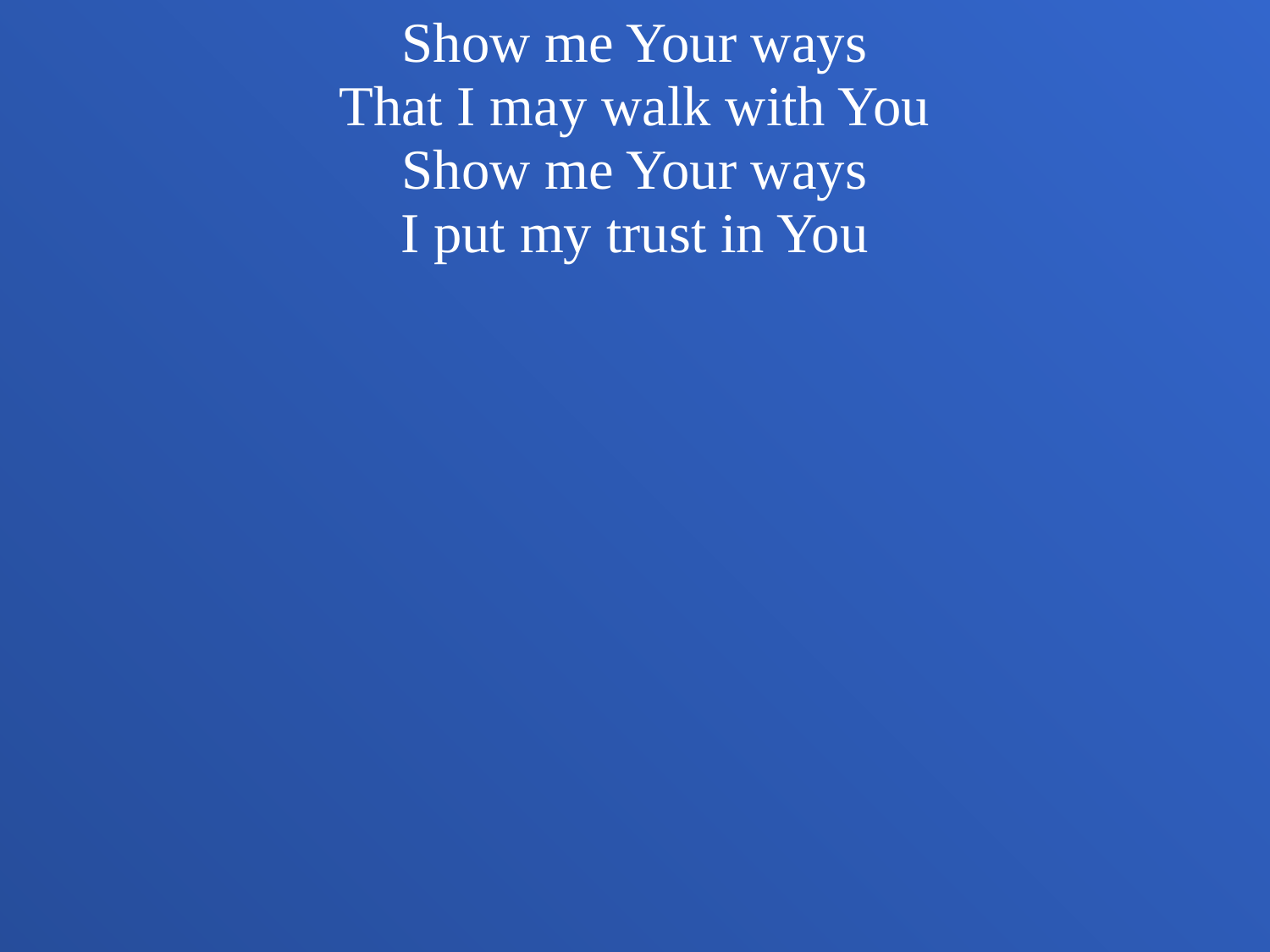

Show me Your ways
That I may walk with You
Show me Your ways
I put my trust in You